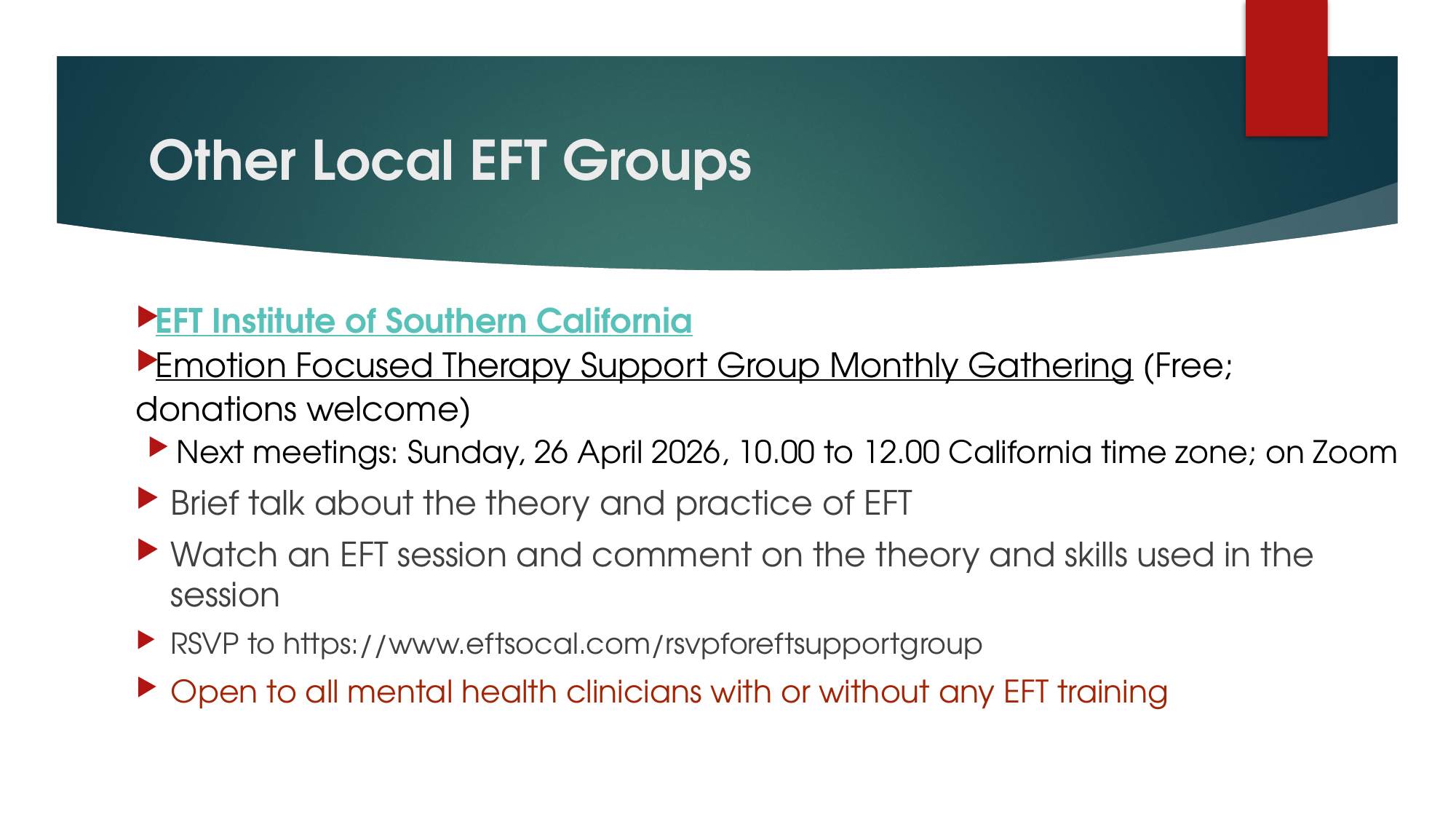

# Other Local EFT Groups
EFT Institute of Southern California
Emotion Focused Therapy Support Group Monthly Gathering (Free; donations welcome)
Next meetings: Sunday, 26 April 2026, 10.00 to 12.00 California time zone; on Zoom
Brief talk about the theory and practice of EFT
Watch an EFT session and comment on the theory and skills used in the session
RSVP to https://www.eftsocal.com/rsvpforeftsupportgroup
Open to all mental health clinicians with or without any EFT training